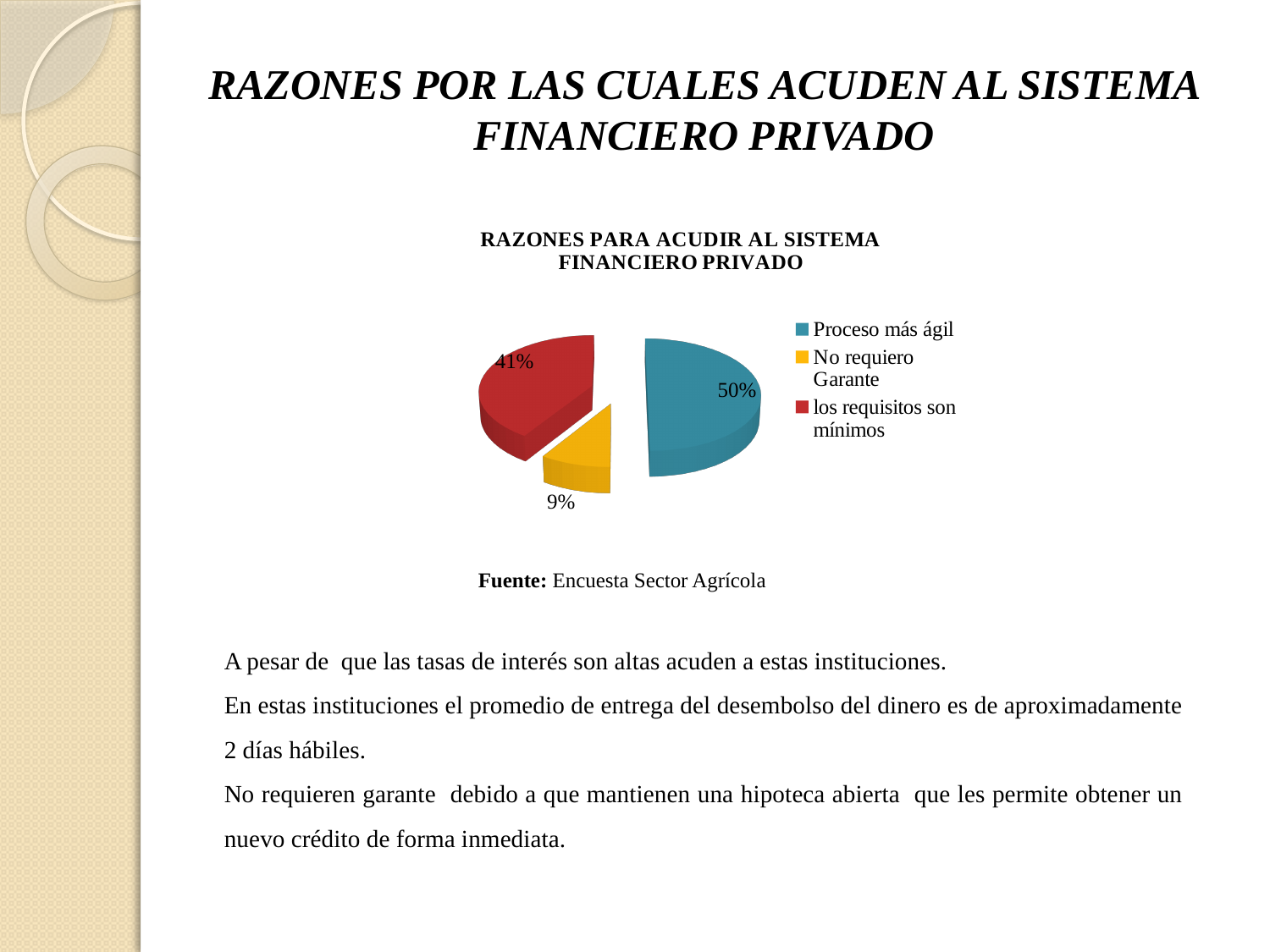

# RAZONES POR LAS CUALES ACUDEN AL SISTEMA FINANCIERO PRIVADO

[unsupported chart]

Fuente: Encuesta Sector Agrícola
A pesar de  que las tasas de interés son altas acuden a estas instituciones.
En estas instituciones el promedio de entrega del desembolso del dinero es de aproximadamente 2 días hábiles.
No requieren garante  debido a que mantienen una hipoteca abierta  que les permite obtener un nuevo crédito de forma inmediata.